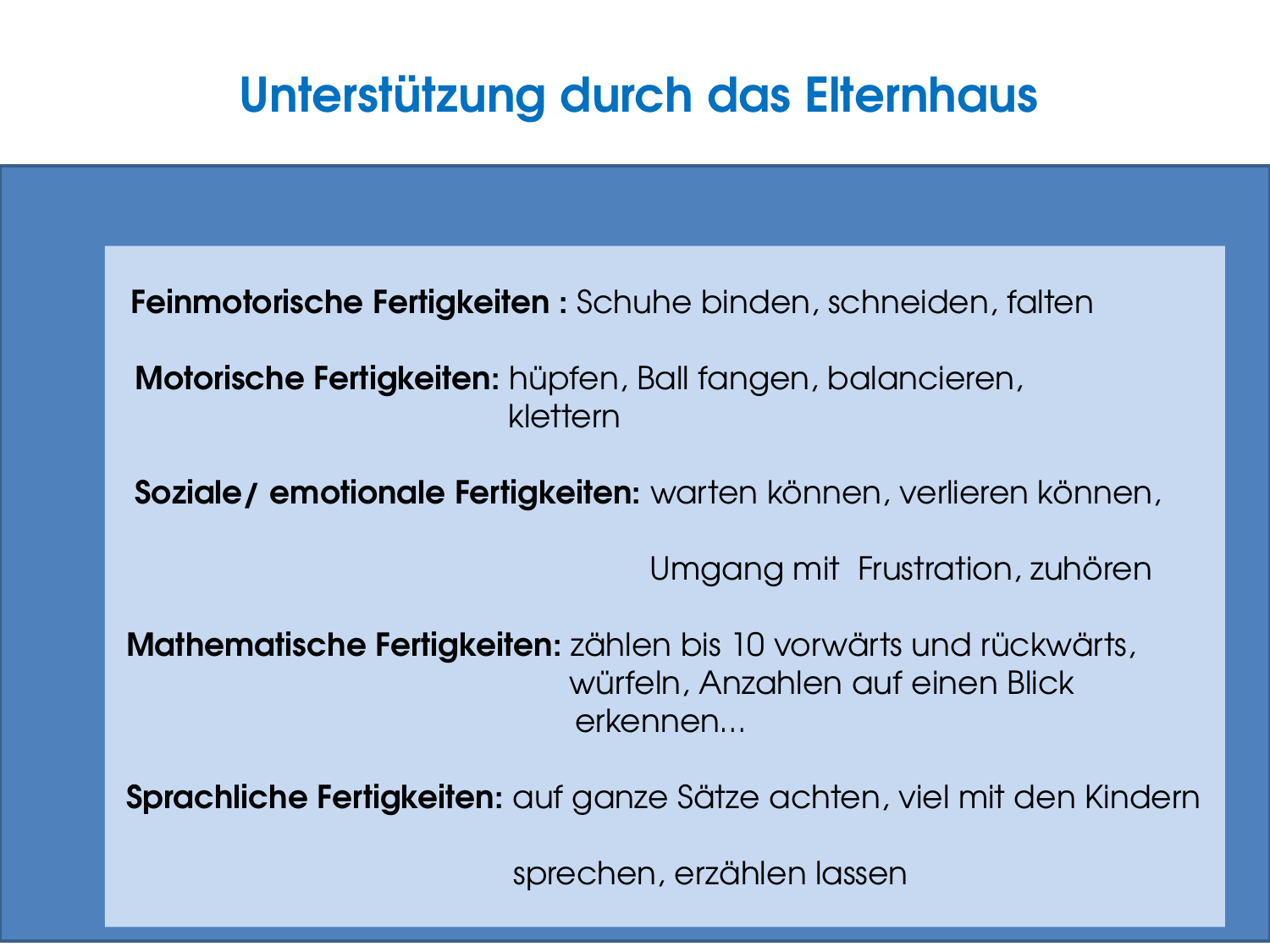

Unterstützung durch das Elternhaus

  Feinmotorische Fertigkeiten : Schuhe binden, schneiden, falten

  Motorische Fertigkeiten: hüpfen, Ball fangen, balancieren,
                                            klettern

  Soziale/ emotionale Fertigkeiten: warten können, verlieren können,
  			                 Umgang mit  Frustration, zuhören

 Mathematische Fertigkeiten: zählen bis 10 vorwärts und rückwärts, 			        würfeln, Anzahlen auf einen Blick  			                       erkennen…

 Sprachliche Fertigkeiten: auf ganze Sätze achten, viel mit den Kindern
 		                sprechen, erzählen lassen

5
Vorstellung Workshop Design